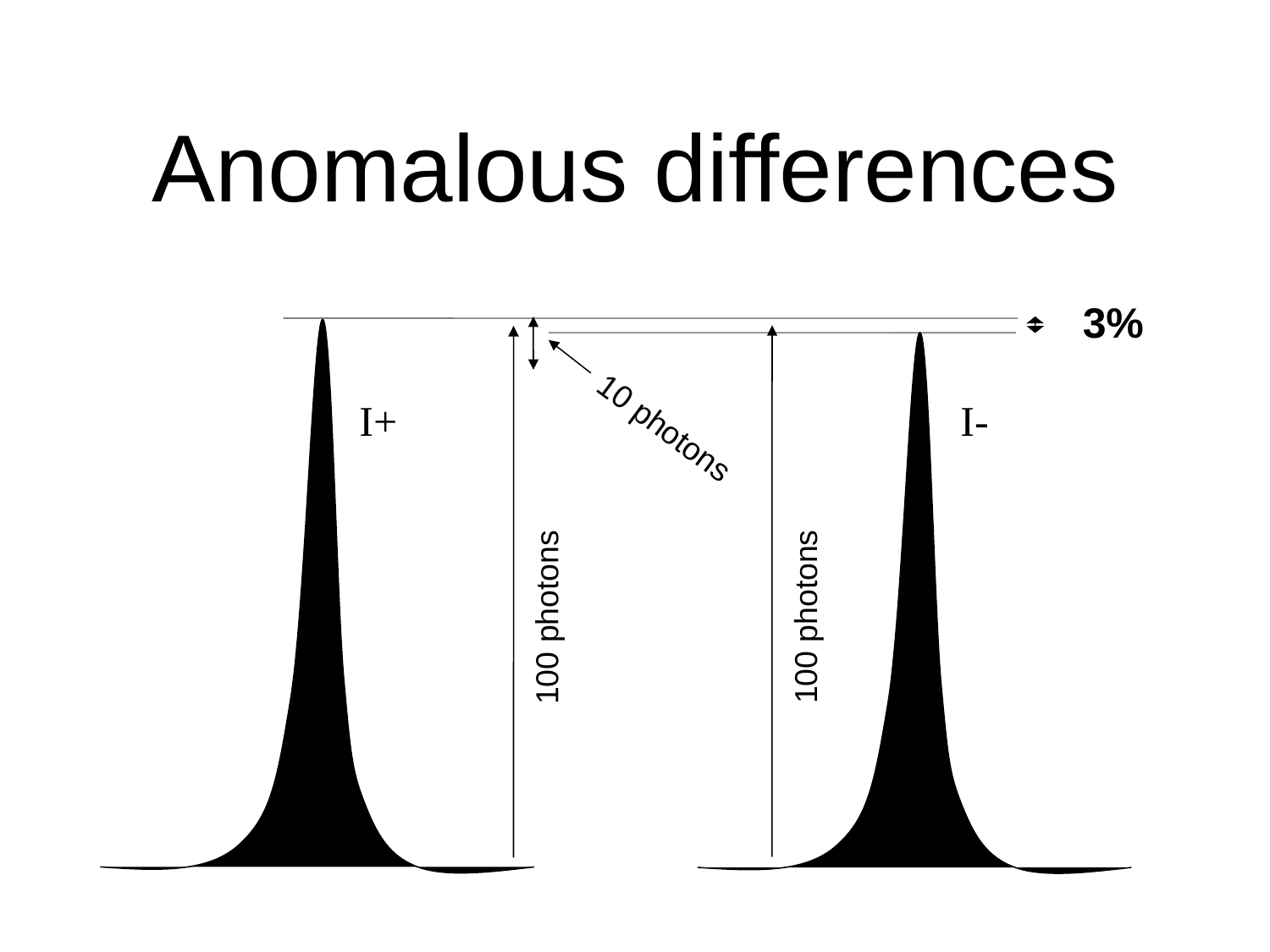

# Anomalous differences
3%

10 photons

100 photons

I+
I-

100 photons